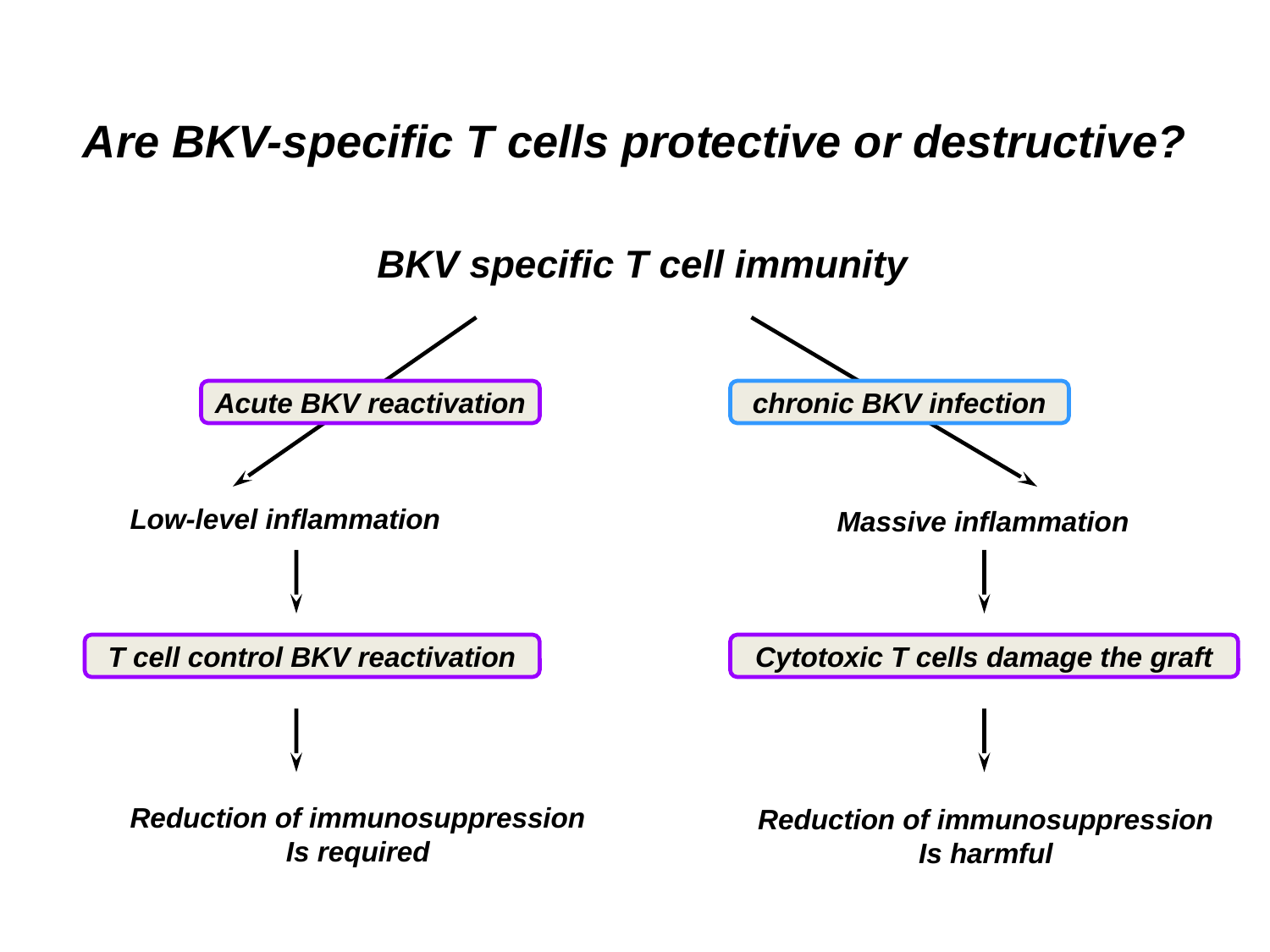

Are BKV-specific T cells protective or destructive?
BKV specific T cell immunity

Acute BKV reactivation
chronic BKV infection
Low-level inflammation
Massive inflammation

T cell control BKV reactivation
Cytotoxic T cells damage the graft

Reduction of immunosuppression
Is required
Reduction of immunosuppression
Is harmful